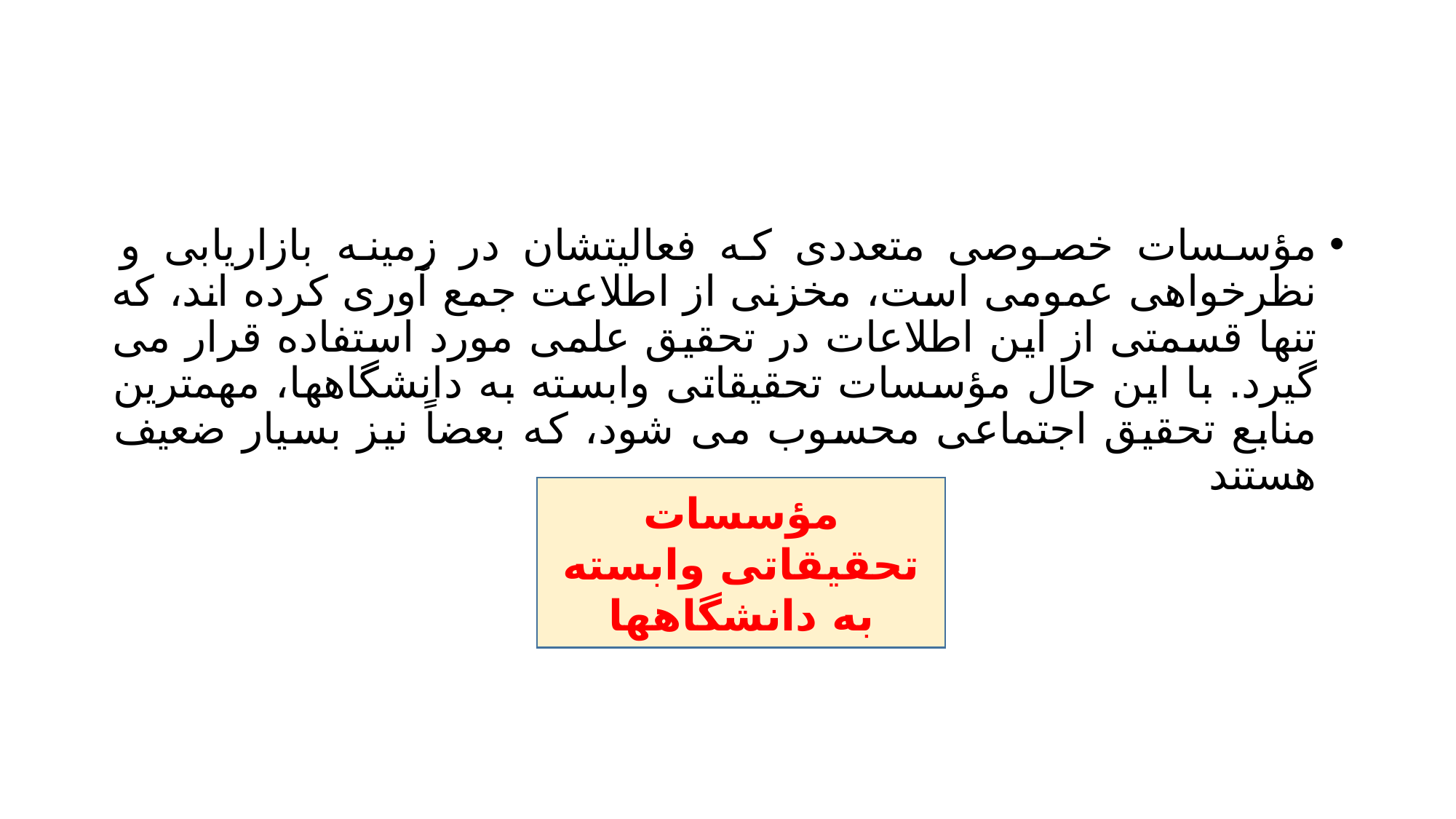

#
مؤسسات خصوصی متعددی که فعالیتشان در زمینه بازاریابی و نظرخواهی عمومی است، مخزنی از اطلاعت جمع آوری کرده اند، که تنها قسمتی از این اطلاعات در تحقیق علمی مورد استفاده قرار می گیرد. با این حال مؤسسات تحقیقاتی وابسته به دانشگاهها، مهمترین منابع تحقیق اجتماعی محسوب می شود، که بعضاً نیز بسیار ضعیف هستند

مؤسسات تحقیقاتی وابسته به دانشگاهها